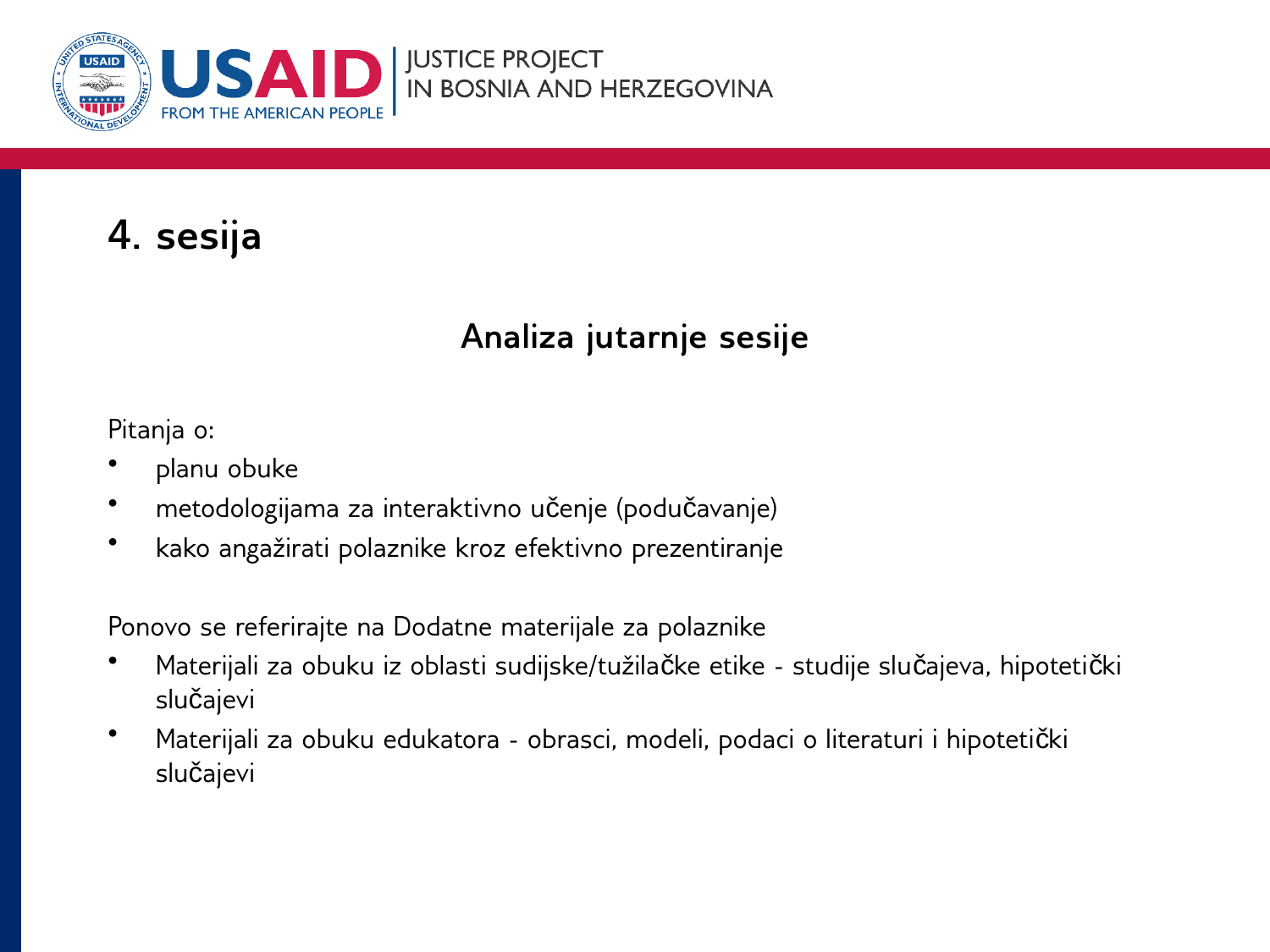

# 4. sesija
Analiza jutarnje sesije

Pitanja o:
planu obuke
metodologijama za interaktivno učenje (podučavanje)
kako angažirati polaznike kroz efektivno prezentiranje

Ponovo se referirajte na Dodatne materijale za polaznike
Materijali za obuku iz oblasti sudijske/tužilačke etike - studije slučajeva, hipotetički slučajevi
Materijali za obuku edukatora - obrasci, modeli, podaci o literaturi i hipotetički slučajevi